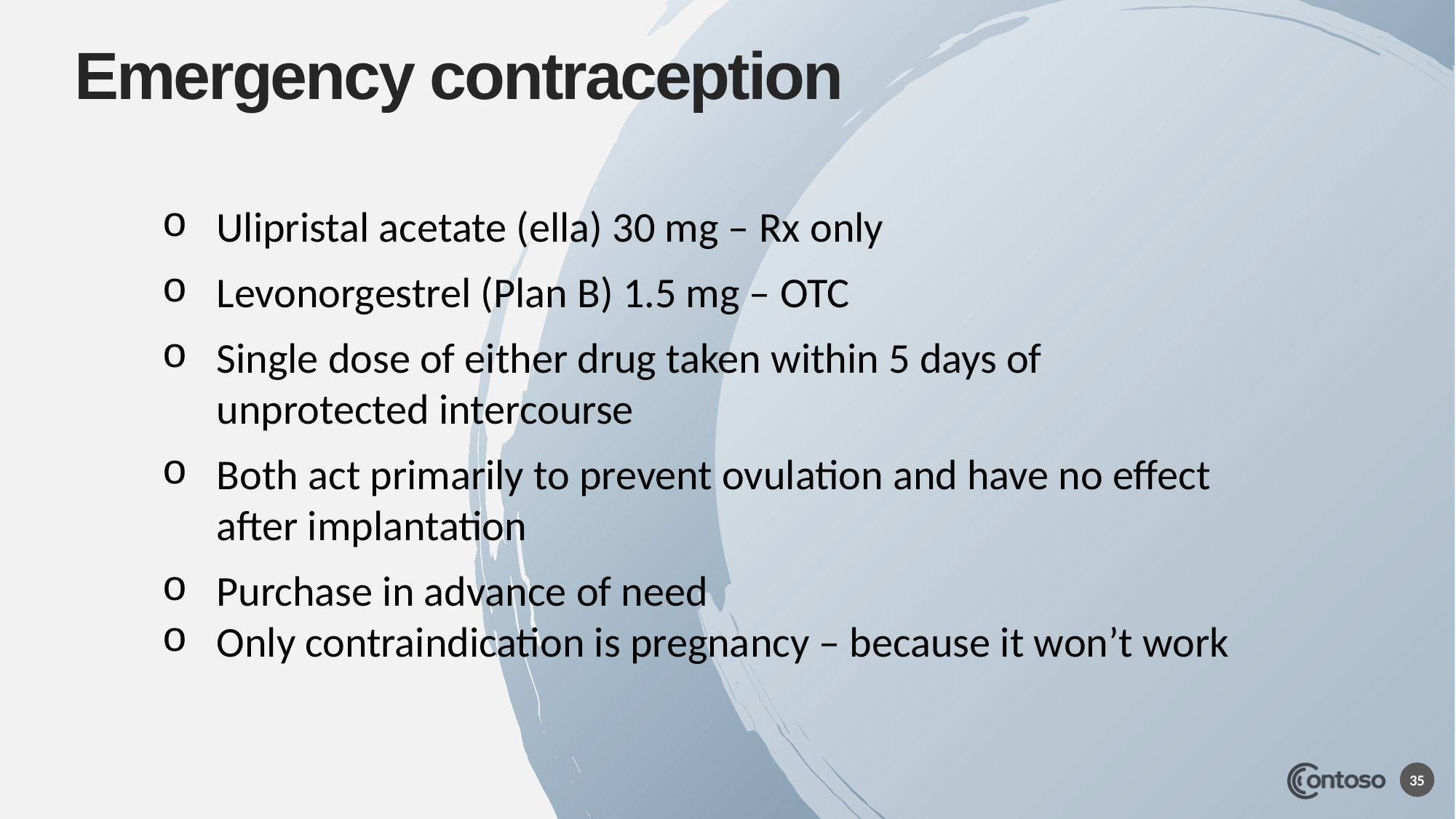

# Emergency contraception
Ulipristal acetate (ella) 30 mg – Rx only

Levonorgestrel (Plan B) 1.5 mg – OTC

Single dose of either drug taken within 5 days of unprotected intercourse

Both act primarily to prevent ovulation and have no effect after implantation

Purchase in advance of need
Only contraindication is pregnancy – because it won’t work

35